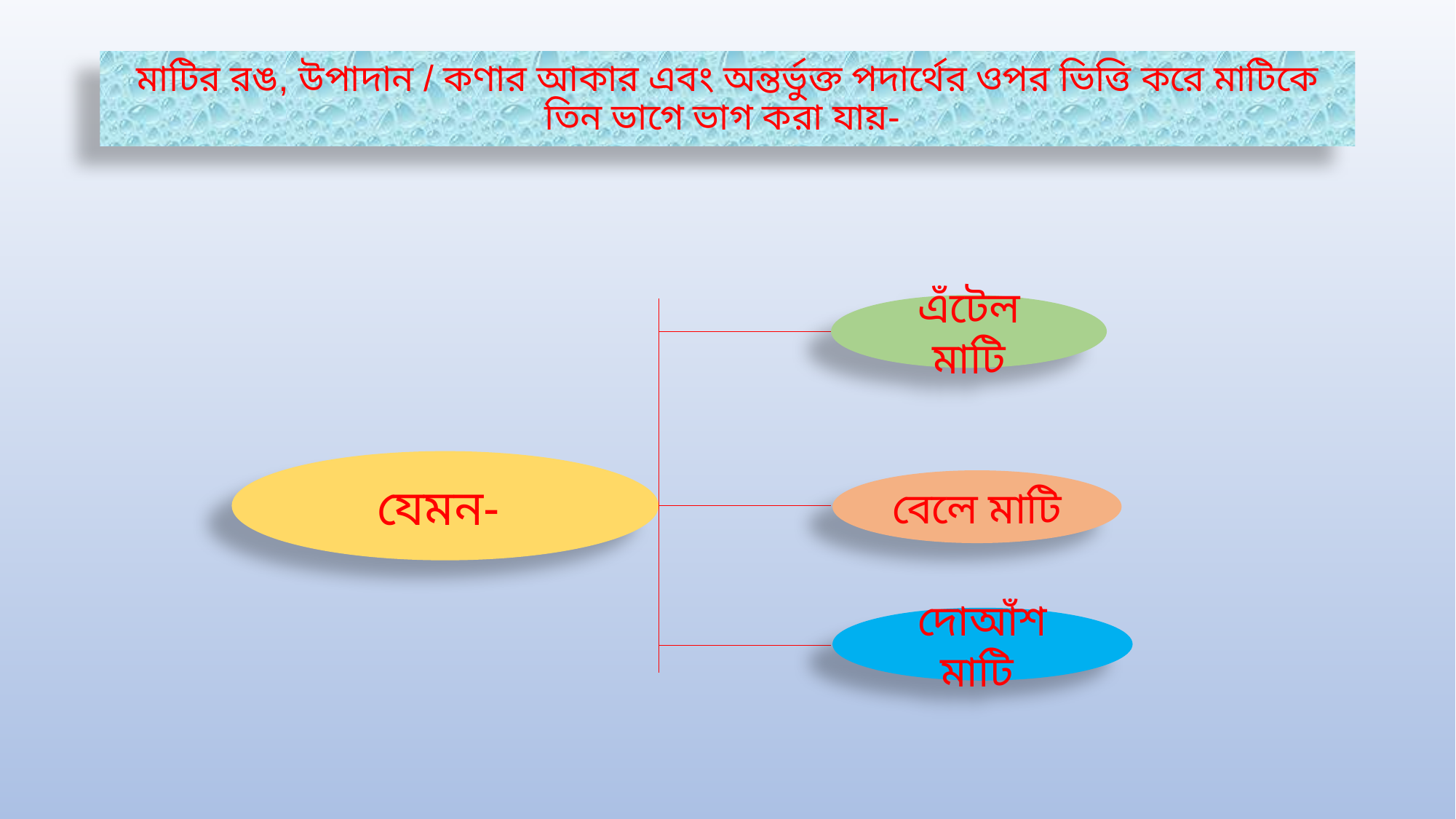

# মাটির রঙ, উপাদান / কণার আকার এবং অন্তর্ভুক্ত পদার্থের ওপর ভিত্তি করে মাটিকে তিন ভাগে ভাগ করা যায়-
এঁটেল মাটি
যেমন-
বেলে মাটি
দোআঁশ মাটি